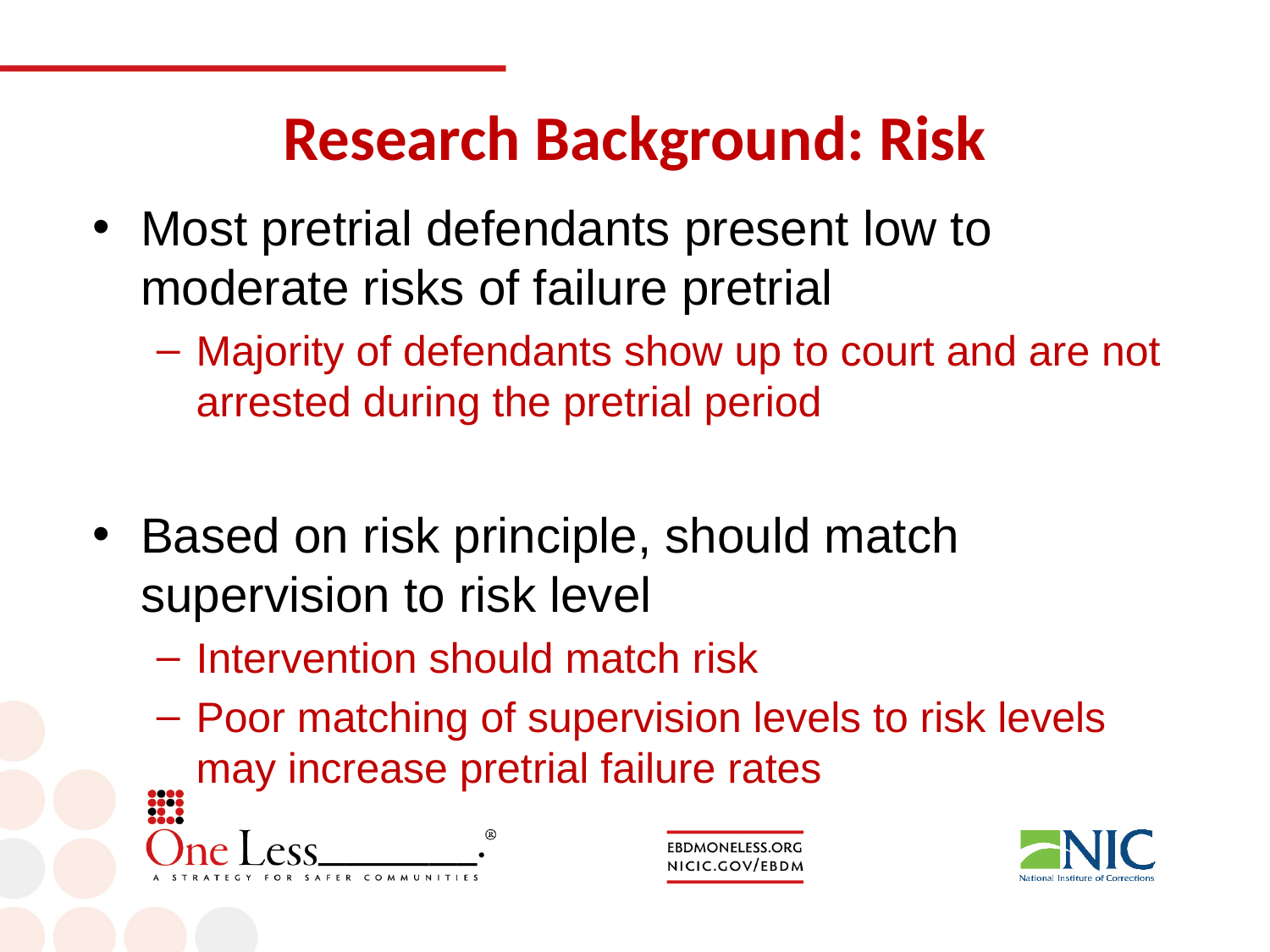

# Research Background: Risk
Most pretrial defendants present low to moderate risks of failure pretrial
Majority of defendants show up to court and are not arrested during the pretrial period

Based on risk principle, should match supervision to risk level
Intervention should match risk
Poor matching of supervision levels to risk levels may increase pretrial failure rates